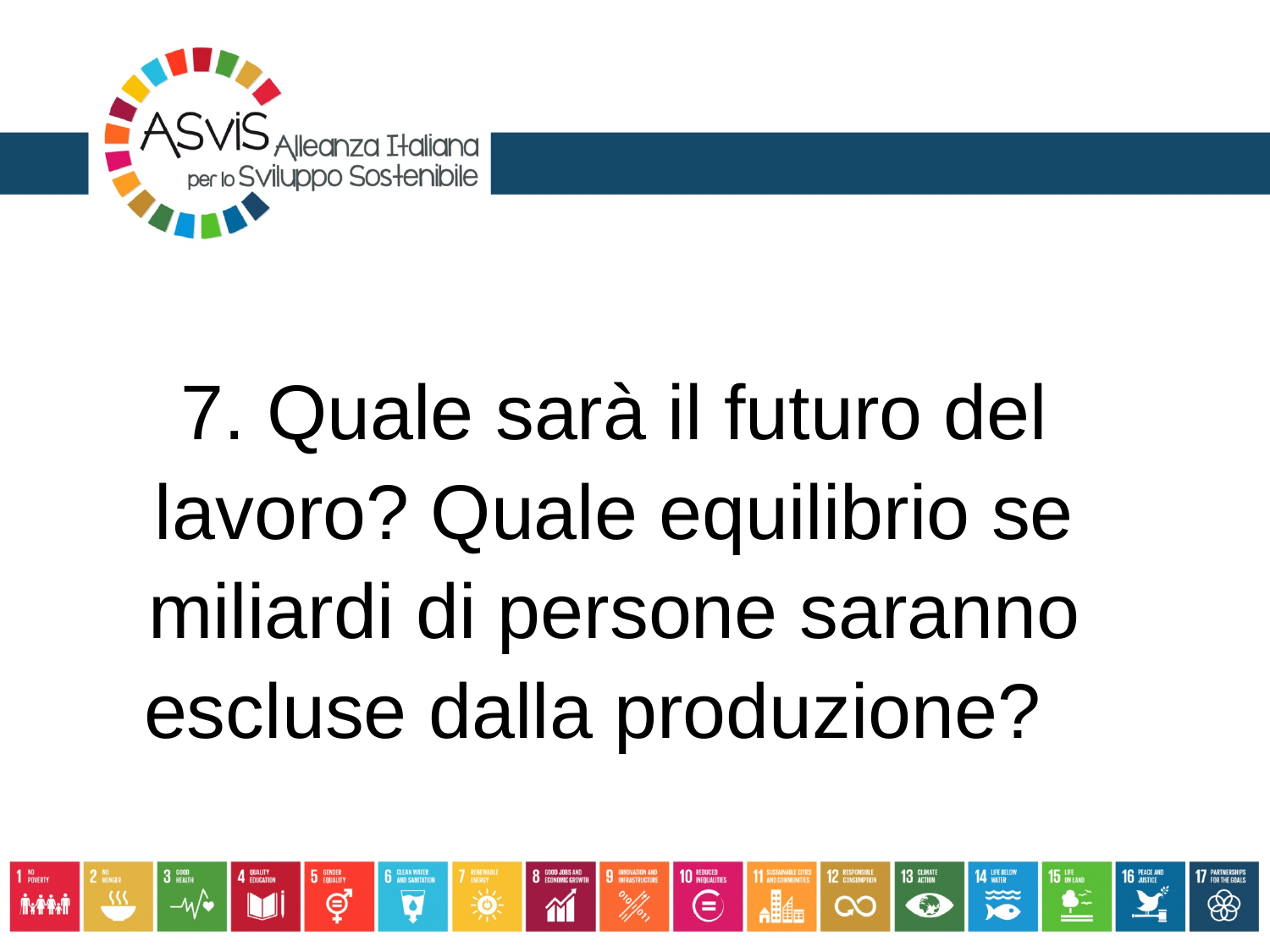

# 7. Quale sarà il futuro del lavoro? Quale equilibrio se miliardi di persone saranno escluse dalla produzione?